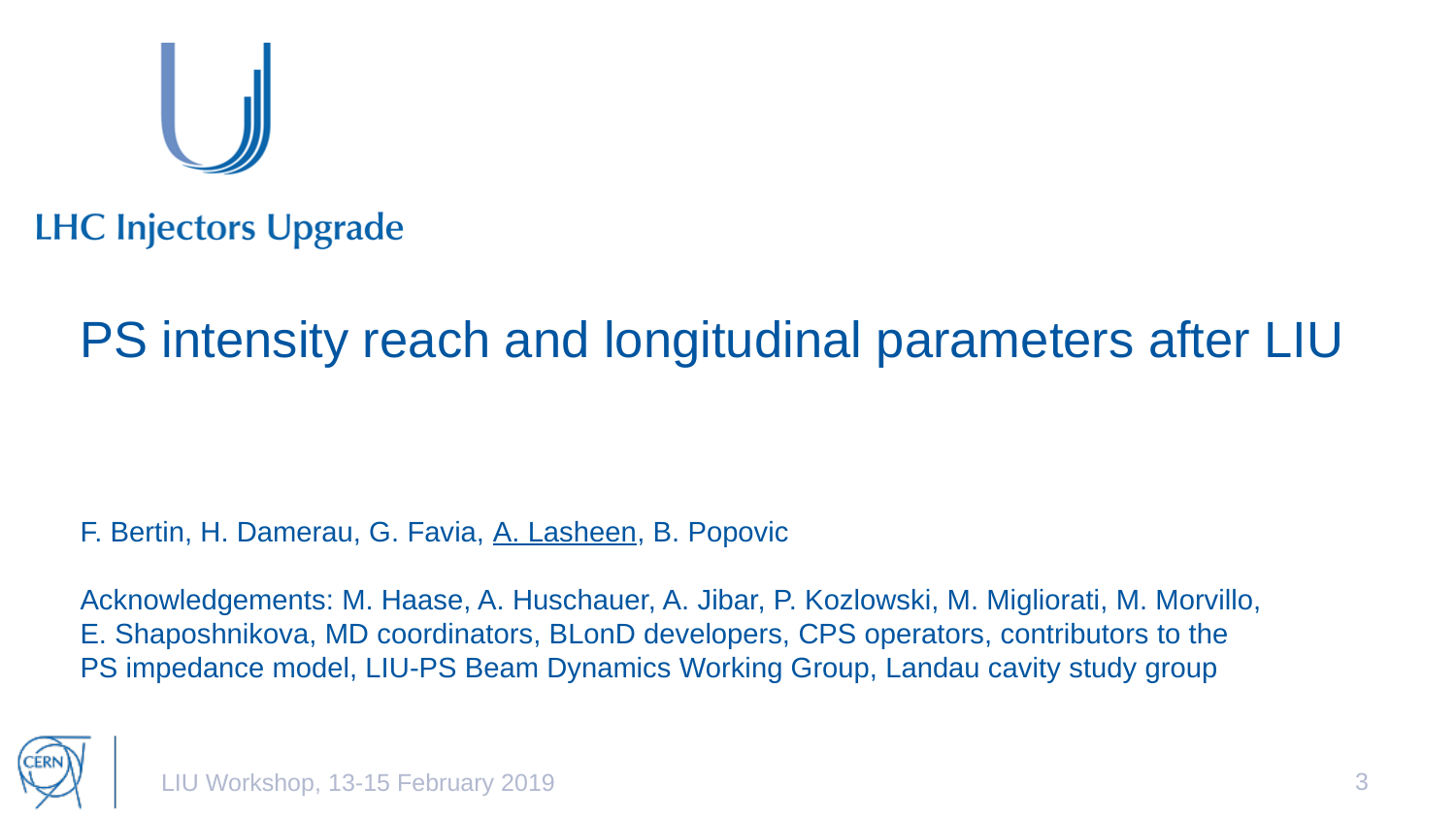

# PS intensity reach and longitudinal parameters after LIU
F. Bertin, H. Damerau, G. Favia, A. Lasheen, B. Popovic
Acknowledgements: M. Haase, A. Huschauer, A. Jibar, P. Kozlowski, M. Migliorati, M. Morvillo, E. Shaposhnikova, MD coordinators, BLonD developers, CPS operators, contributors to the PS impedance model, LIU-PS Beam Dynamics Working Group, Landau cavity study group

3
LIU Workshop, 13-15 February 2019